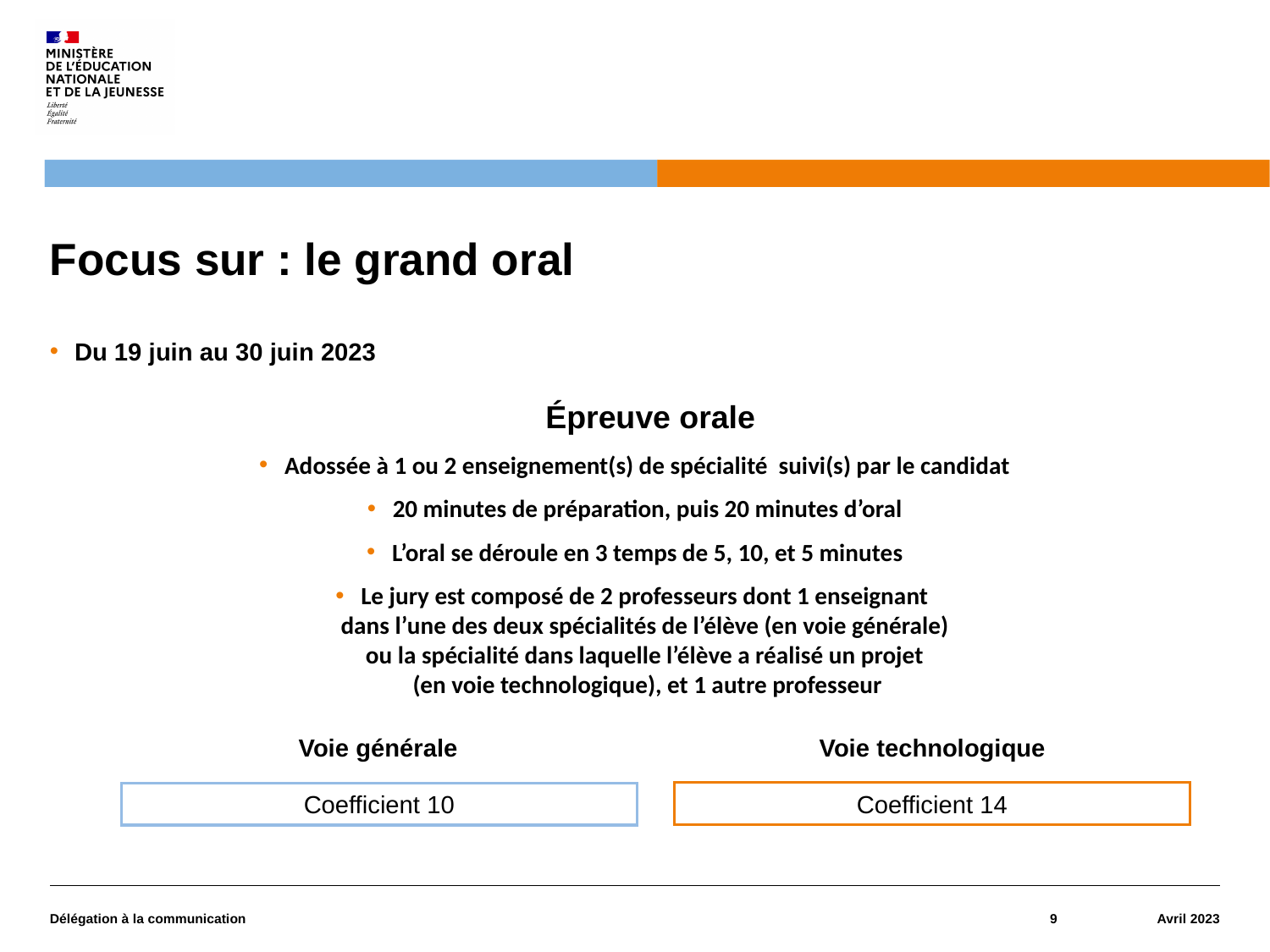

# Focus sur : le grand oral
Du 19 juin au 30 juin 2023
Épreuve orale
Adossée à 1 ou 2 enseignement(s) de spécialité  suivi(s) par le candidat
20 minutes de préparation, puis 20 minutes d’oral
L’oral se déroule en 3 temps de 5, 10, et 5 minutes
Le jury est composé de 2 professeurs dont 1 enseignant
dans l’une des deux spécialités de l’élève (en voie générale)
ou la spécialité dans laquelle l’élève a réalisé un projet
(en voie technologique), et 1 autre professeur

Voie générale
Voie technologique
Coefficient 14
Coefficient 10
Délégation à la communication
9
Avril 2023